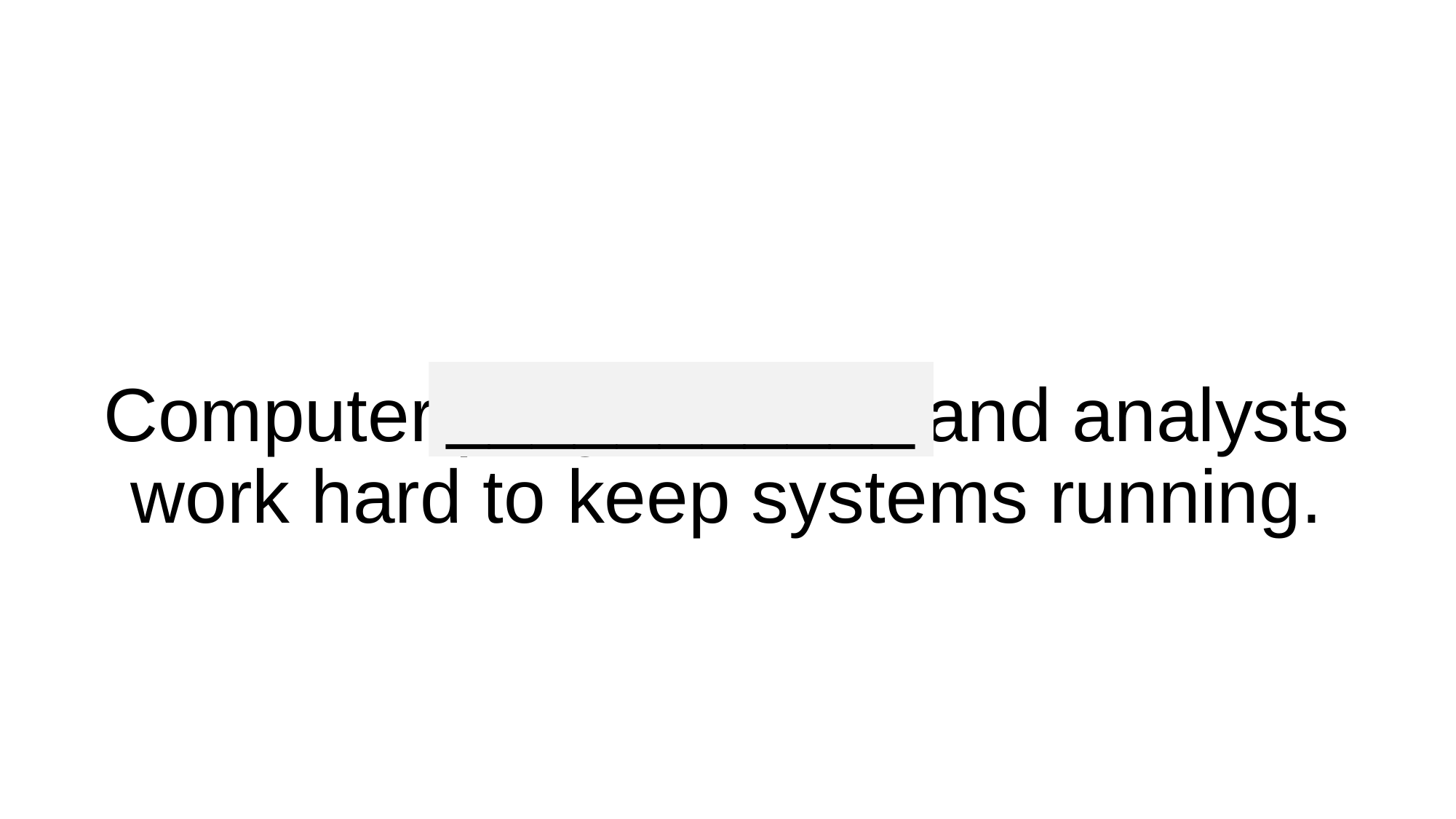

___________
# Computer programmers and analysts work hard to keep systems running.